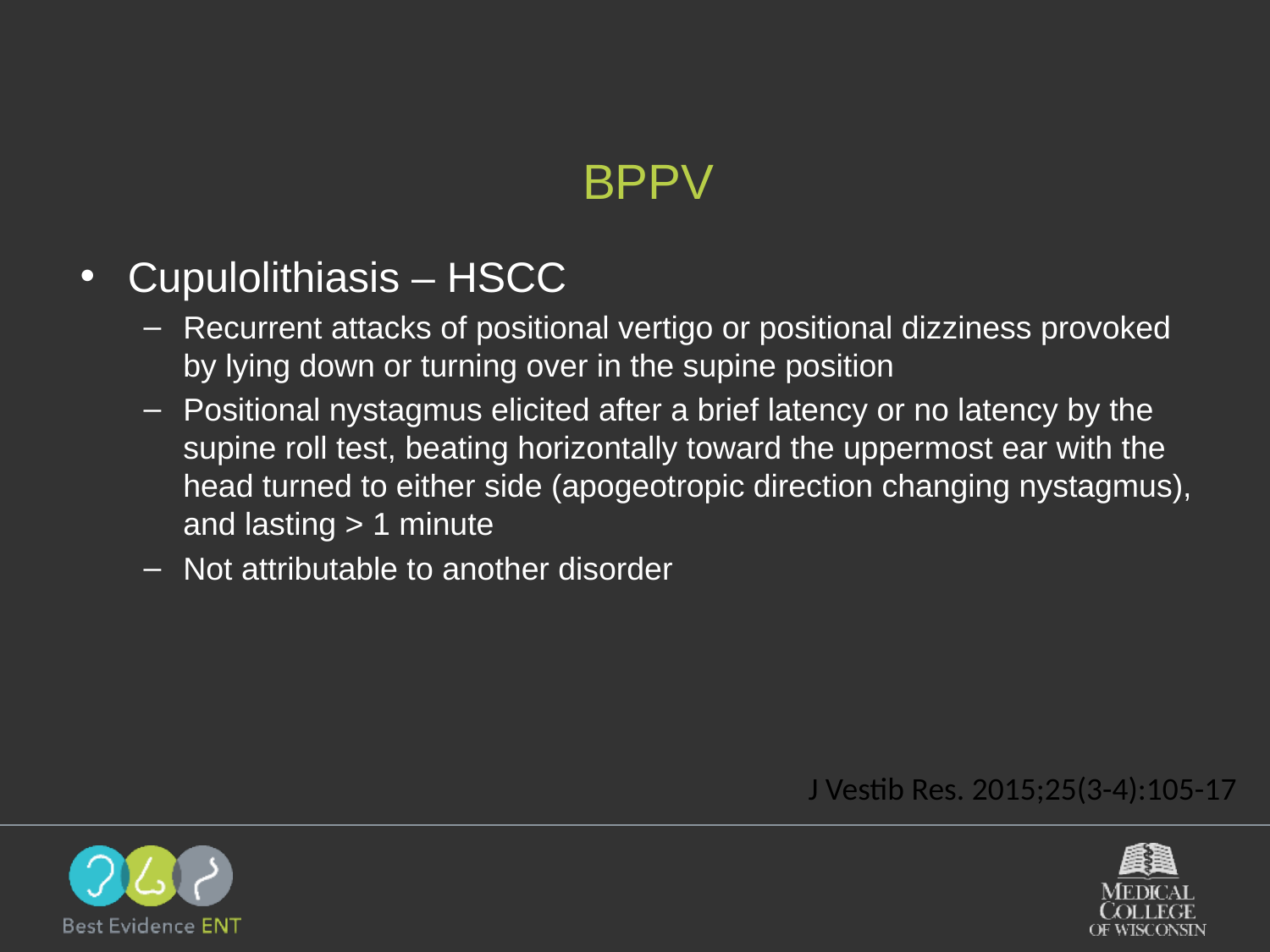

# BPPV
Cupulolithiasis – HSCC
Recurrent attacks of positional vertigo or positional dizziness provoked by lying down or turning over in the supine position
Positional nystagmus elicited after a brief latency or no latency by the supine roll test, beating horizontally toward the uppermost ear with the head turned to either side (apogeotropic direction changing nystagmus), and lasting > 1 minute
Not attributable to another disorder
J Vestib Res. 2015;25(3-4):105-17